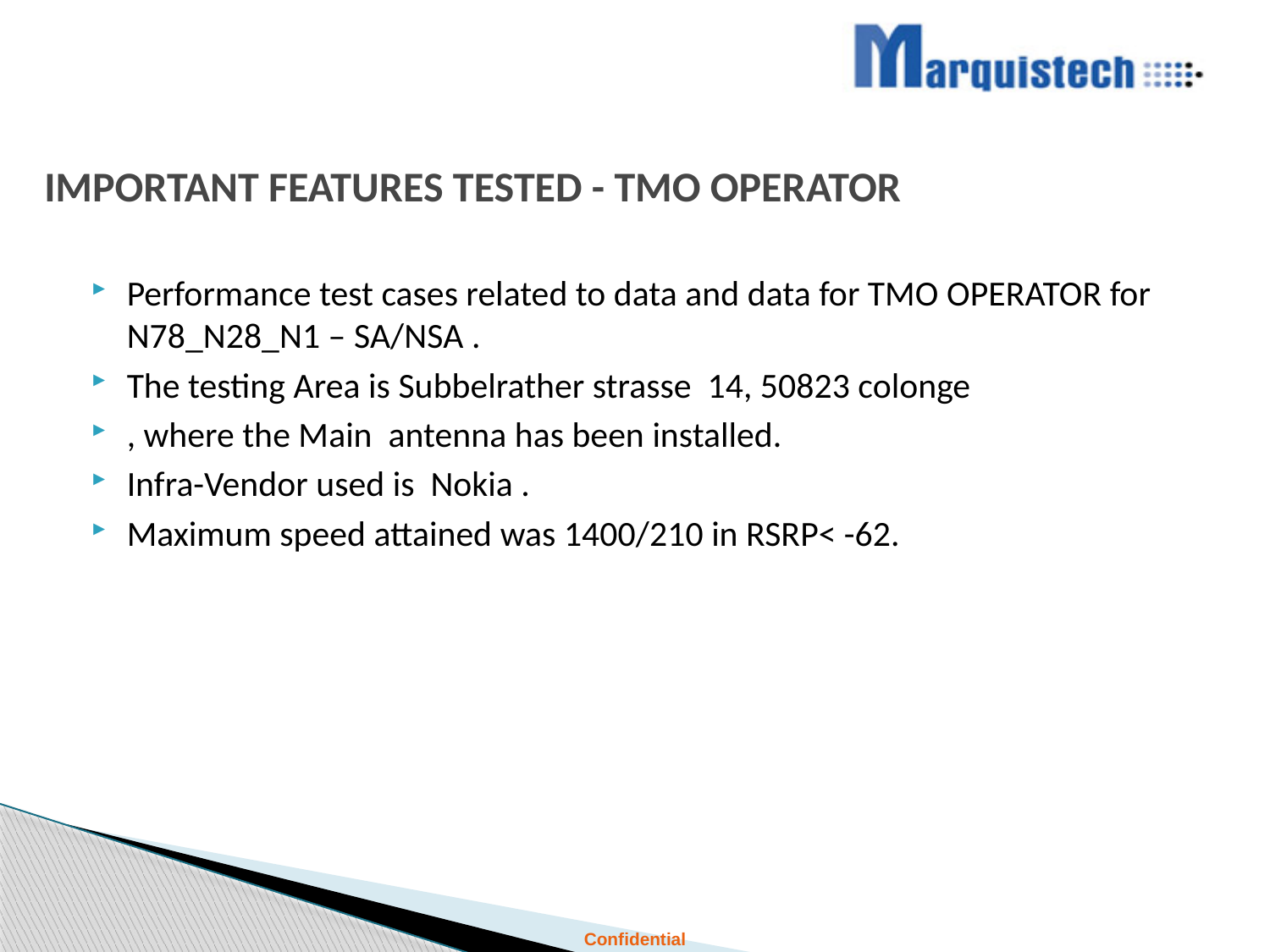

# IMPORTANT FEATURES TESTED - TMO OPERATOR
Performance test cases related to data and data for TMO OPERATOR for N78_N28_N1 – SA/NSA .
The testing Area is Subbelrather strasse  14, 50823 colonge
, where the Main  antenna has been installed.
Infra-Vendor used is  Nokia .
Maximum speed attained was 1400/210 in RSRP< -62.